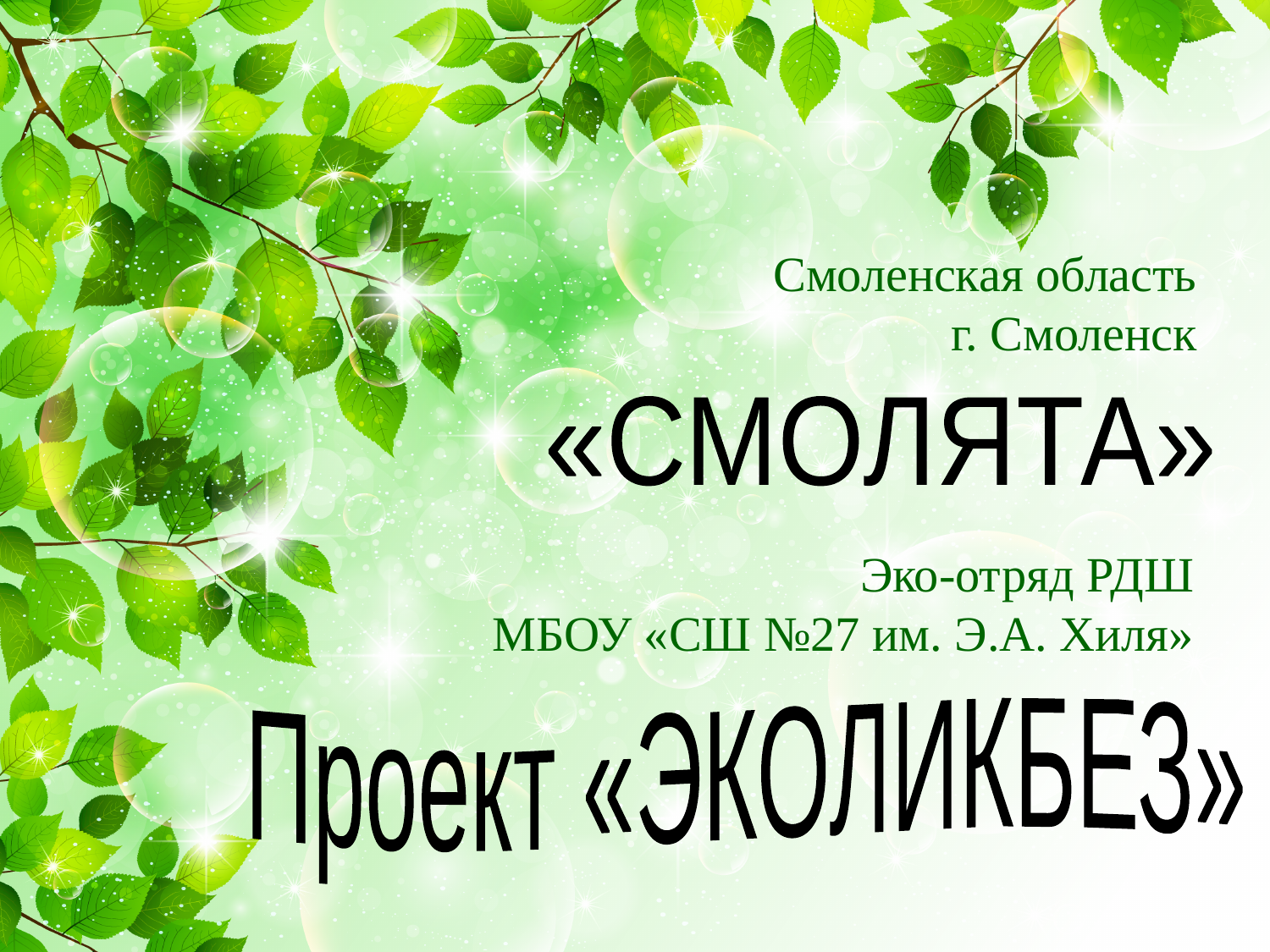

Смоленская область
г. Смоленск
«СМОЛЯТА»
Эко-отряд РДШ
 МБОУ «СШ №27 им. Э.А. Хиля»
Проект «ЭКОЛИКБЕЗ»